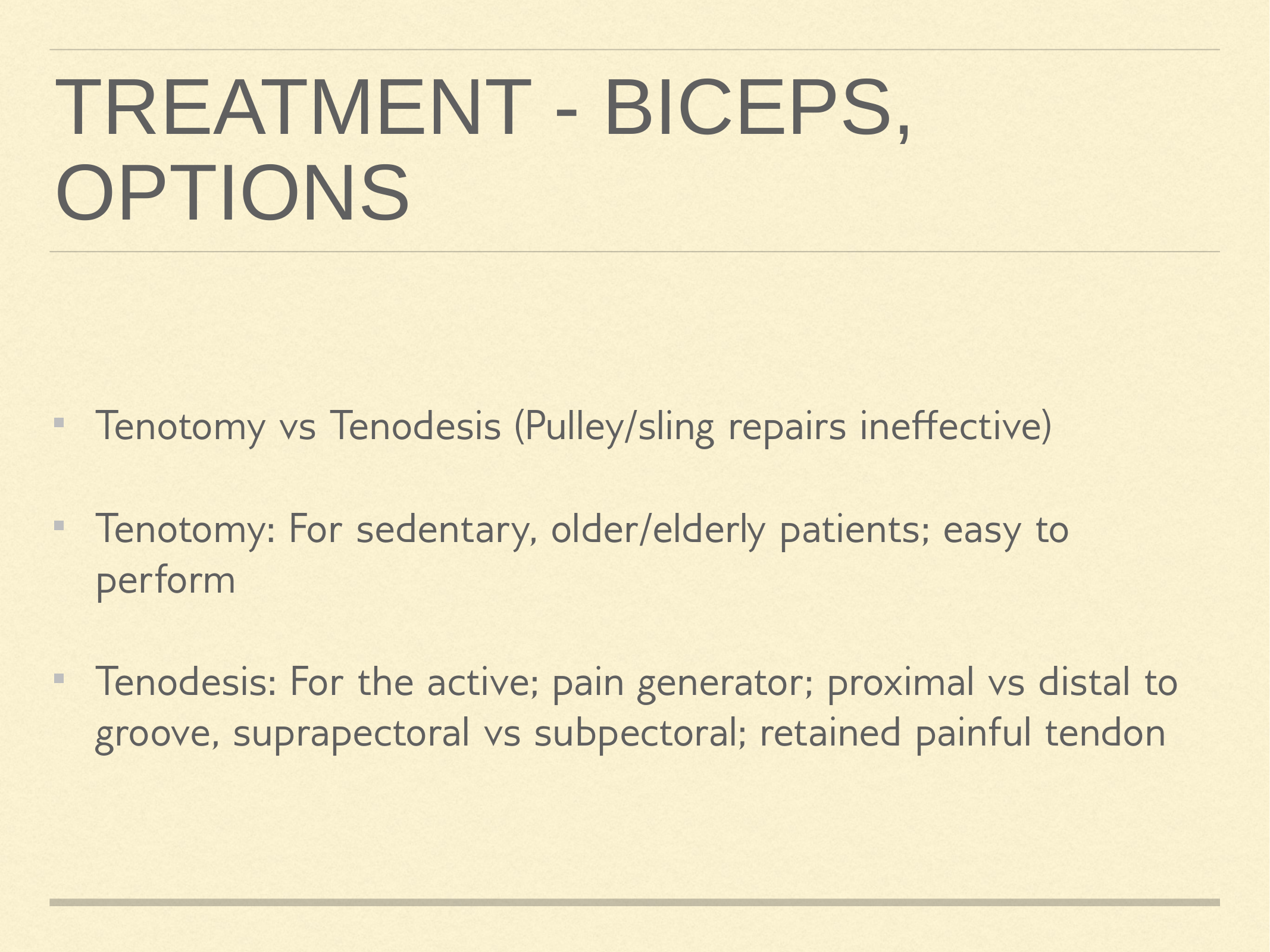

# Treatment - Biceps, options
Tenotomy vs Tenodesis (Pulley/sling repairs ineffective)
Tenotomy: For sedentary, older/elderly patients; easy to perform
Tenodesis: For the active; pain generator; proximal vs distal to groove, suprapectoral vs subpectoral; retained painful tendon